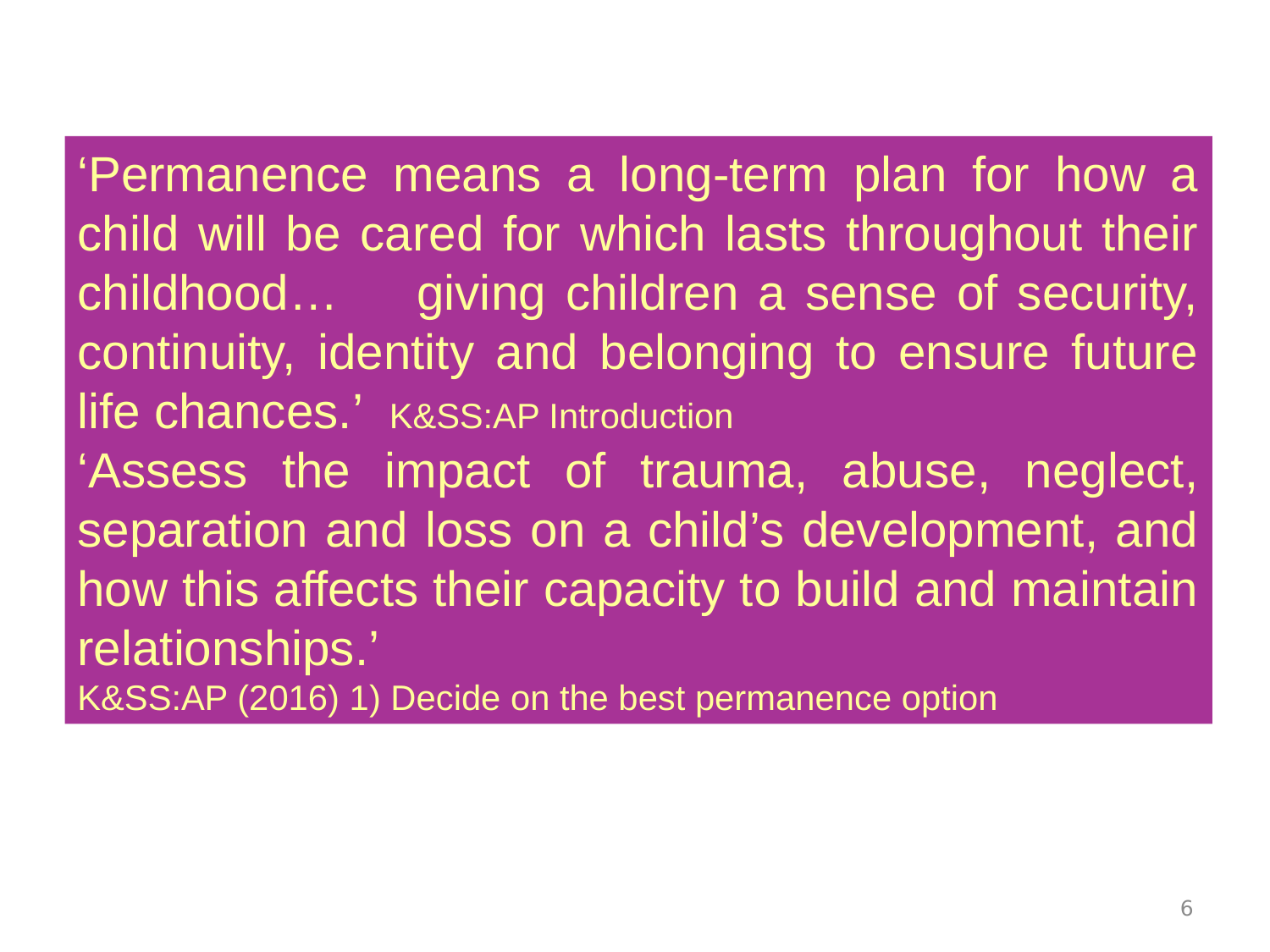

‘Permanence means a long-term plan for how a child will be cared for which lasts throughout their childhood…    giving children a sense of security, continuity, identity and belonging to ensure future life chances.’  K&SS:AP Introduction
‘Assess the impact of trauma, abuse, neglect, separation and loss on a child’s development, and how this affects their capacity to build and maintain relationships.’
K&SS:AP (2016) 1) Decide on the best permanence option
# PART ONE
RELATIONSHIPS WHICH HARM
AND
RELATIONSHIPS WHICH HEAL
6